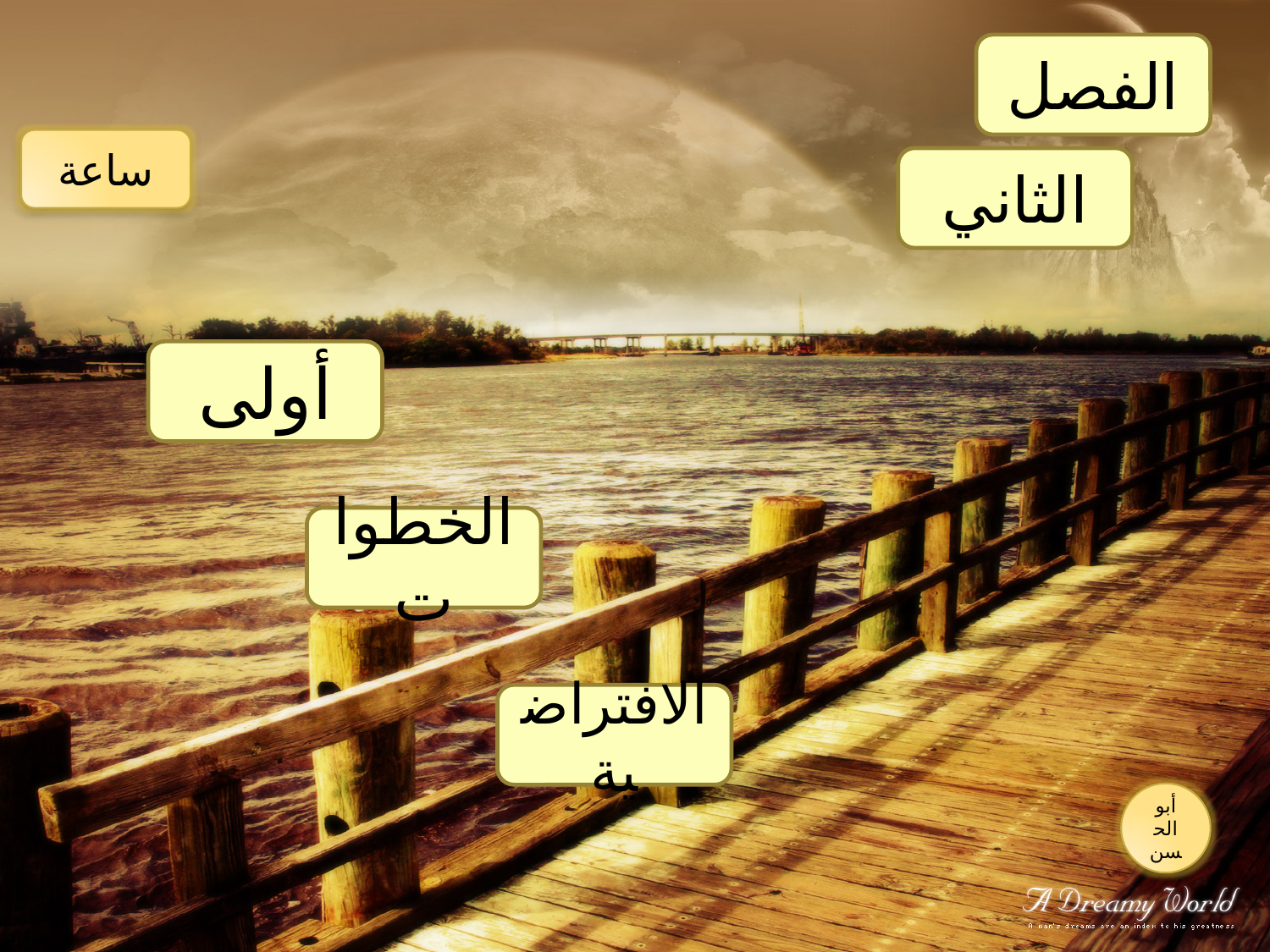

الفصل
ساعة
الثاني
أولى
الخطوات
الافتراضية
أبو الحسن